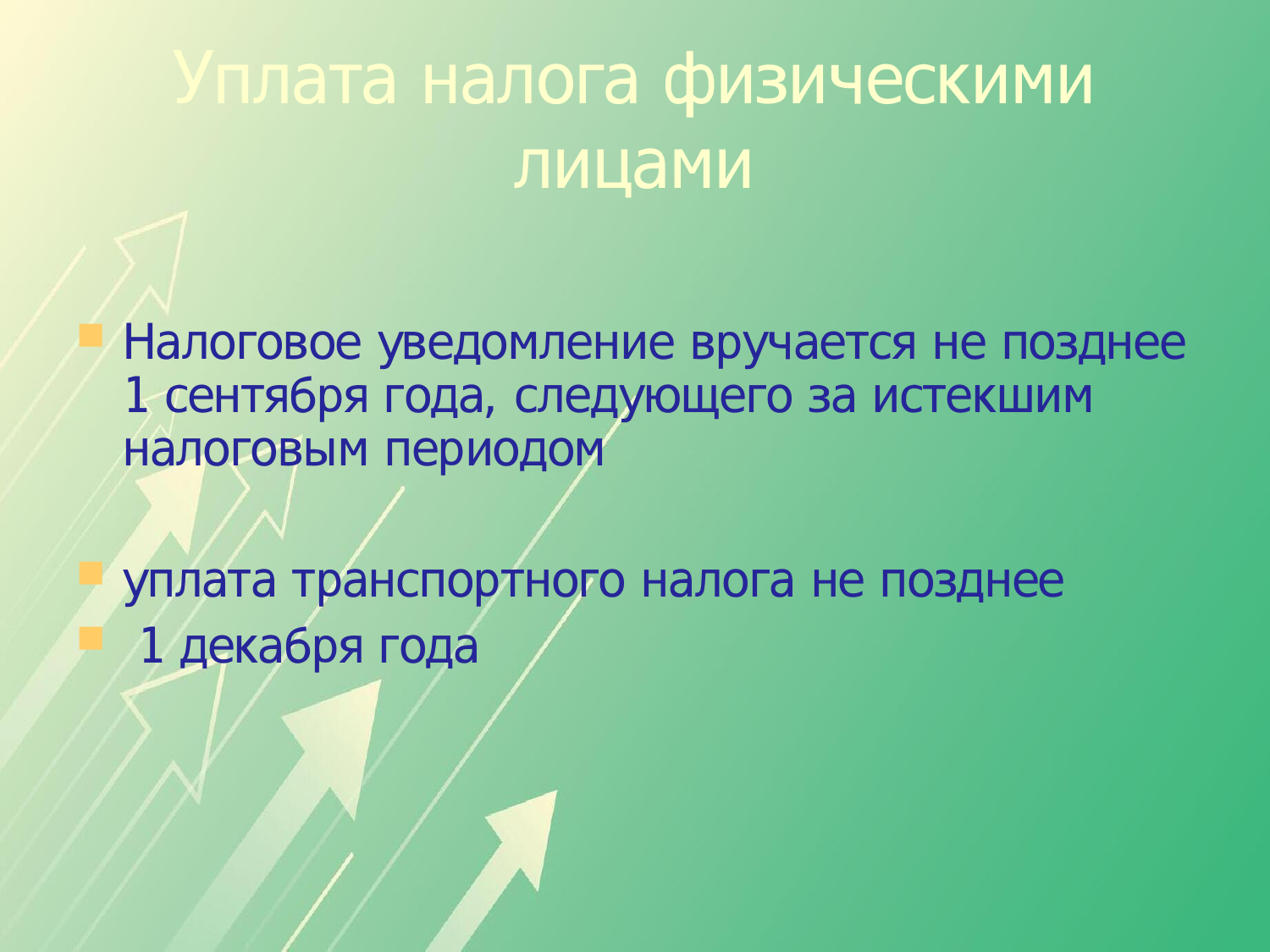

Уплата налога физическими лицами
Налоговое уведомление вручается не позднее 1 сентября года, следующего за истекшим налоговым периодом

уплата транспортного налога не позднее
 1 декабря года